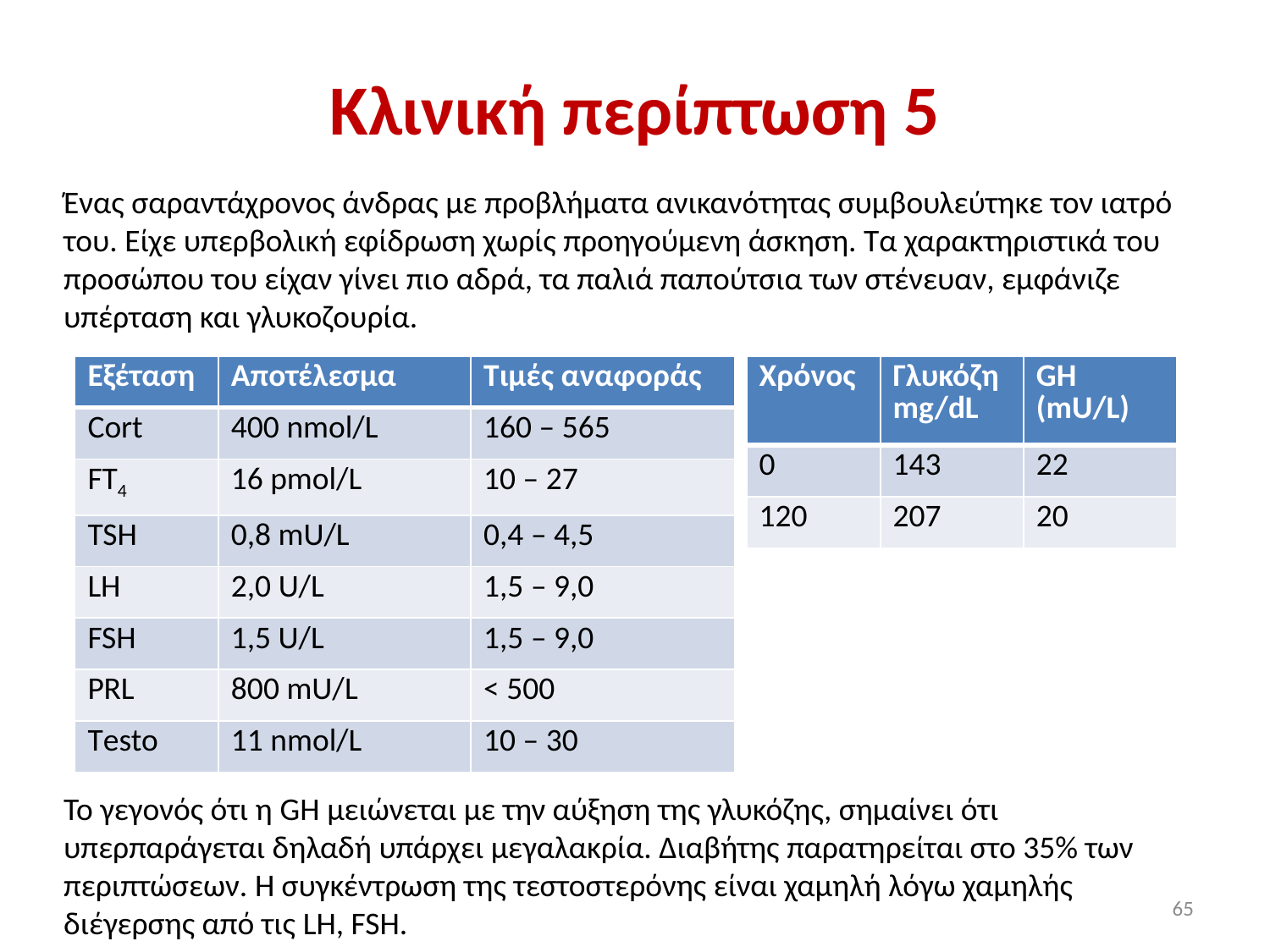

# Κλινική περίπτωση 5
Ένας σαραντάχρονος άνδρας με προβλήματα ανικανότητας συμβουλεύτηκε τον ιατρό του. Είχε υπερβολική εφίδρωση χωρίς προηγούμενη άσκηση. Τα χαρακτηριστικά του προσώπου του είχαν γίνει πιο αδρά, τα παλιά παπούτσια των στένευαν, εμφάνιζε υπέρταση και γλυκοζουρία.
| Εξέταση | Αποτέλεσμα | Τιμές αναφοράς |
| --- | --- | --- |
| Cort | 400 nmol/L | 160 – 565 |
| FT4 | 16 pmol/L | 10 – 27 |
| TSH | 0,8 mU/L | 0,4 – 4,5 |
| LH | 2,0 U/L | 1,5 – 9,0 |
| FSH | 1,5 U/L | 1,5 – 9,0 |
| PRL | 800 mU/L | < 500 |
| Τesto | 11 nmol/L | 10 – 30 |
| Χρόνος | Γλυκόζη mg/dL | GH (mU/L) |
| --- | --- | --- |
| 0 | 143 | 22 |
| 120 | 207 | 20 |
Το γεγονός ότι η GH μειώνεται με την αύξηση της γλυκόζης, σημαίνει ότι υπερπαράγεται δηλαδή υπάρχει μεγαλακρία. Διαβήτης παρατηρείται στο 35% των περιπτώσεων. H συγκέντρωση της τεστοστερόνης είναι χαμηλή λόγω χαμηλής διέγερσης από τις LH, FSH.

65